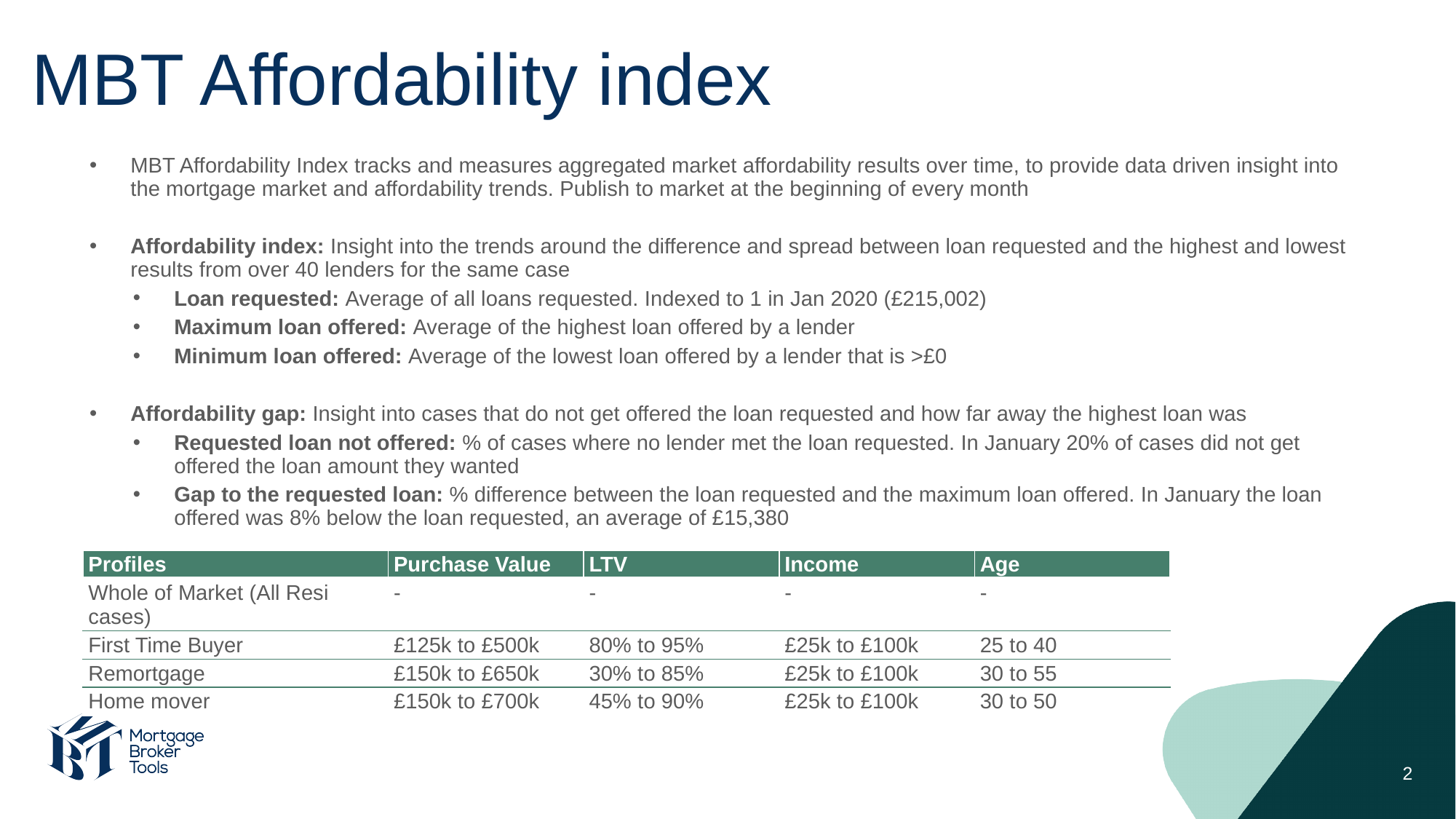

# MBT Affordability index
MBT Affordability Index tracks and measures aggregated market affordability results over time, to provide data driven insight into the mortgage market and affordability trends. Publish to market at the beginning of every month

Affordability index: Insight into the trends around the difference and spread between loan requested and the highest and lowest results from over 40 lenders for the same case
Loan requested: Average of all loans requested. Indexed to 1 in Jan 2020 (£215,002)
Maximum loan offered: Average of the highest loan offered by a lender
Minimum loan offered: Average of the lowest loan offered by a lender that is >£0

Affordability gap: Insight into cases that do not get offered the loan requested and how far away the highest loan was
Requested loan not offered: % of cases where no lender met the loan requested. In January 20% of cases did not get offered the loan amount they wanted
Gap to the requested loan: % difference between the loan requested and the maximum loan offered. In January the loan offered was 8% below the loan requested, an average of £15,380
| Profiles | Purchase Value | LTV | Income | Age |
| --- | --- | --- | --- | --- |
| Whole of Market (All Resi cases) | - | - | - | - |
| First Time Buyer | £125k to £500k | 80% to 95% | £25k to £100k | 25 to 40 |
| Remortgage | £150k to £650k | 30% to 85% | £25k to £100k | 30 to 55 |
| Home mover | £150k to £700k | 45% to 90% | £25k to £100k | 30 to 50 |
2